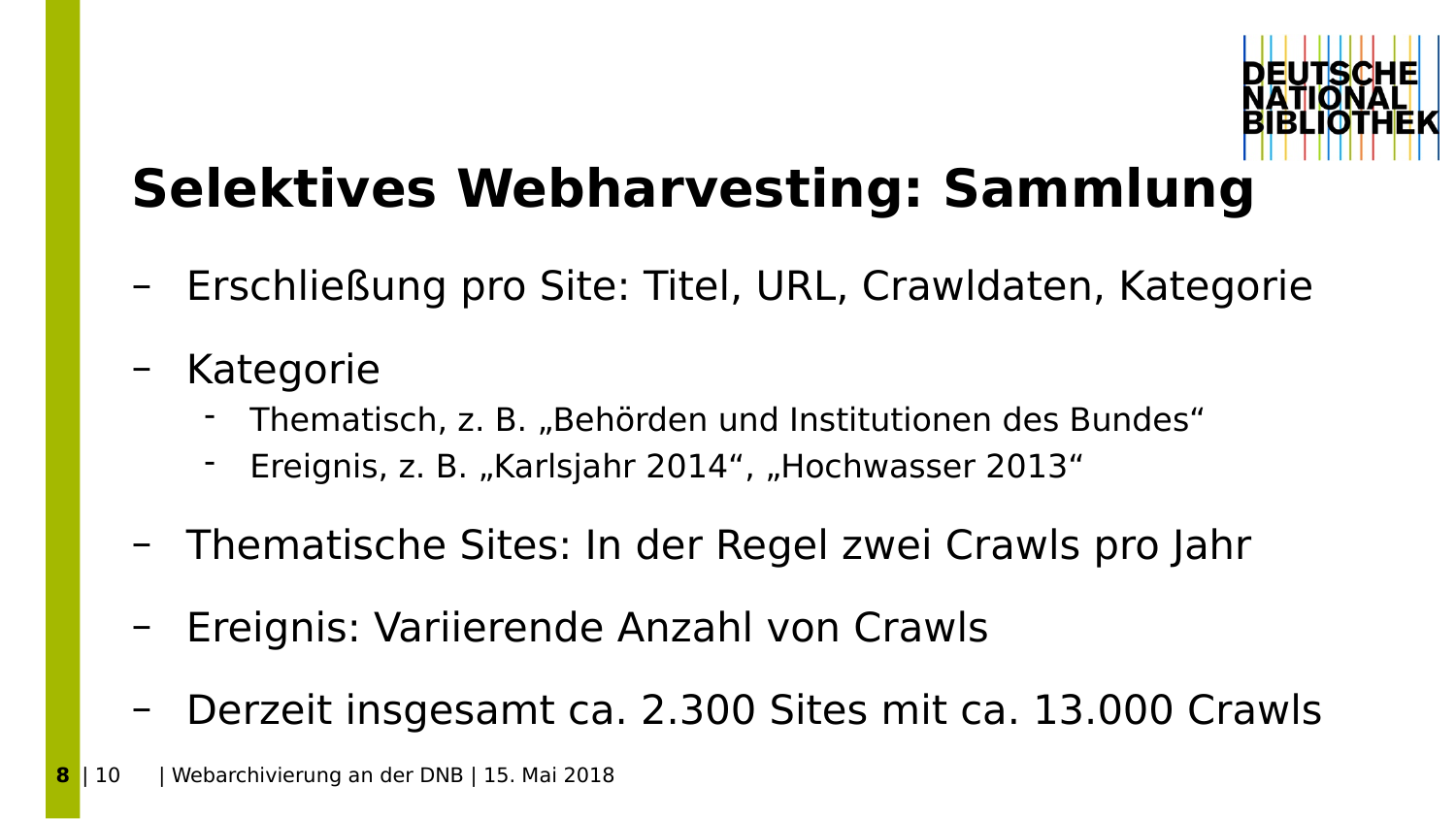

8
# Selektives Webharvesting: Sammlung
Erschließung pro Site: Titel, URL, Crawldaten, Kategorie
Kategorie
Thematisch, z. B. „Behörden und Institutionen des Bundes“
Ereignis, z. B. „Karlsjahr 2014“, „Hochwasser 2013“
Thematische Sites: In der Regel zwei Crawls pro Jahr
Ereignis: Variierende Anzahl von Crawls
Derzeit insgesamt ca. 2.300 Sites mit ca. 13.000 Crawls

| 10      | Webarchivierung an der DNB | 15. Mai 2018